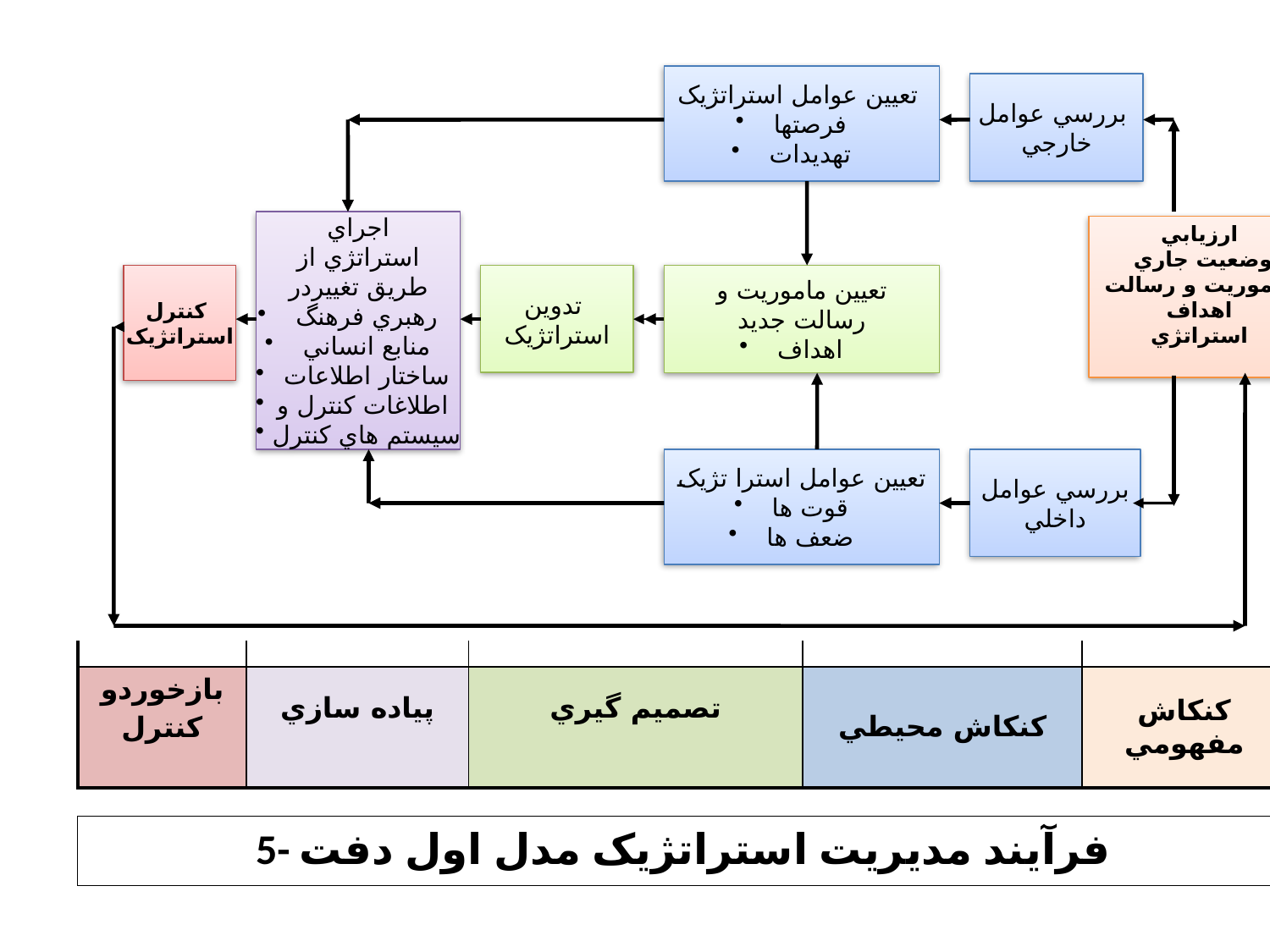

#
تعيين عوامل استراتژيک
 فرصتها
 تهديدات
بررسي عوامل
خارجي

اجراي
استراتژي از
طريق تغييردر
 رهبري فرهنگ
 منابع انساني
 ساختار اطلاعات
اطلاغات کنترل و
 سيستم هاي کنترل
ارزيابي
 وضعيت جاري
ماموريت و رسالت
اهداف
استراتژي

کنترل
استراتژيک
تدوين
استراتژيک
تعيين ماموريت و
رسالت جديد
 اهداف

تعيين عوامل استرا تژيک
 قوت ها
 ضعف ها
بررسي عوامل
داخلي

|  |  |  |  |  |
| --- | --- | --- | --- | --- |
| بازخوردو کنترل | پياده سازي | تصميم گيري | کنکاش محيطي | کنکاش مفهومي |
5- فرآيند مديريت استراتژيک مدل اول دفت